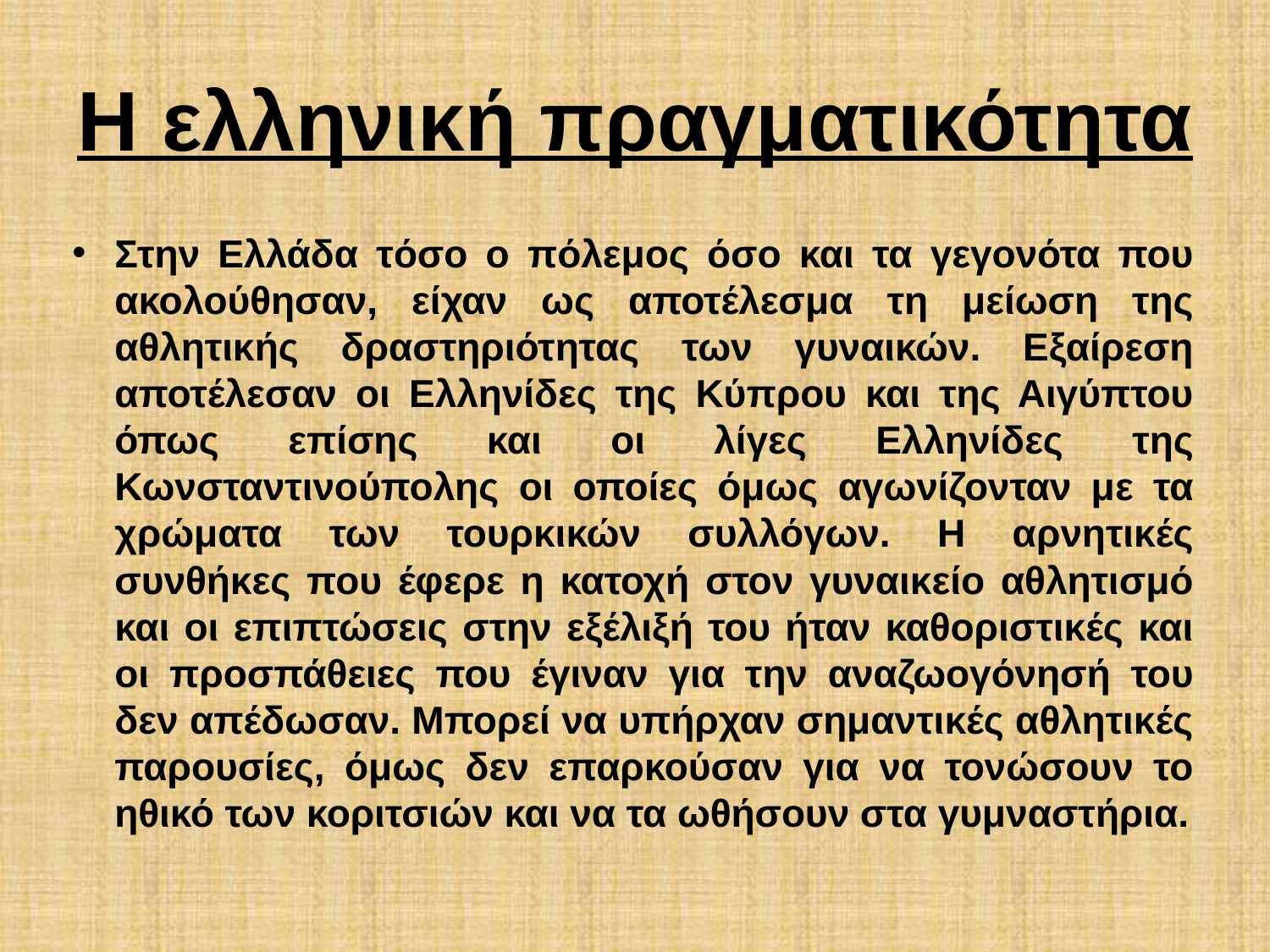

# Η ελληνική πραγματικότητα
Στην Ελλάδα τόσο ο πόλεμος όσο και τα γεγονότα που ακολούθησαν, είχαν ως αποτέλεσμα τη μείωση της αθλητικής δραστηριότητας των γυναικών. Εξαίρεση αποτέλεσαν οι Ελληνίδες της Κύπρου και της Αιγύπτου όπως επίσης και οι λίγες Ελληνίδες της Κωνσταντινούπολης οι οποίες όμως αγωνίζονταν με τα χρώματα των τουρκικών συλλόγων. Η αρνητικές συνθήκες που έφερε η κατοχή στον γυναικείο αθλητισμό και οι επιπτώσεις στην εξέλιξή του ήταν καθοριστικές και οι προσπάθειες που έγιναν για την αναζωογόνησή του δεν απέδωσαν. Μπορεί να υπήρχαν σημαντικές αθλητικές παρουσίες, όμως δεν επαρκούσαν για να τονώσουν το ηθικό των κοριτσιών και να τα ωθήσουν στα γυμναστήρια.